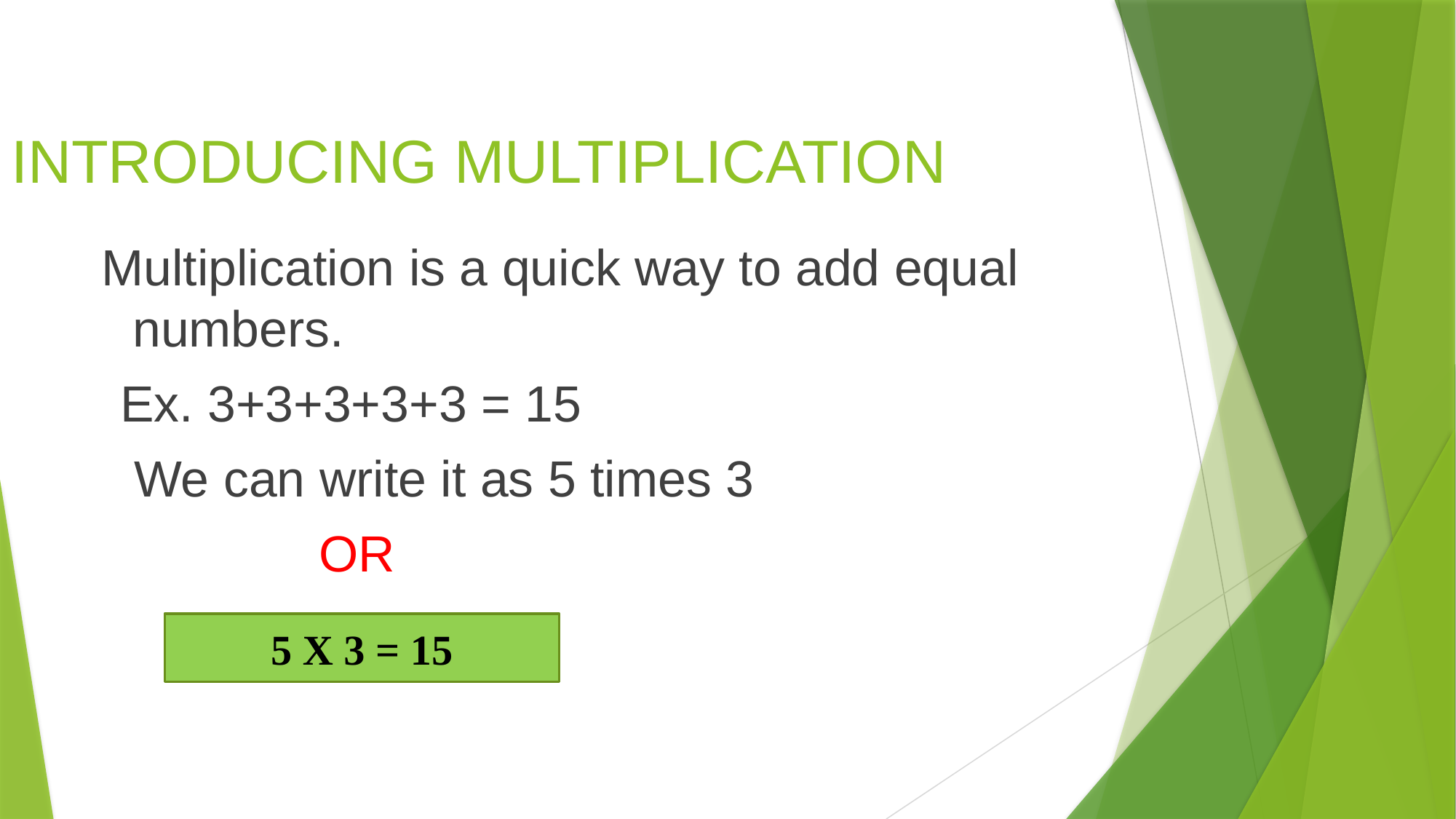

# INTRODUCING MULTIPLICATION
 Multiplication is a quick way to add equal numbers.
  Ex. 3+3+3+3+3 = 15
   We can write it as 5 times 3
                OR

5 X 3 = 15